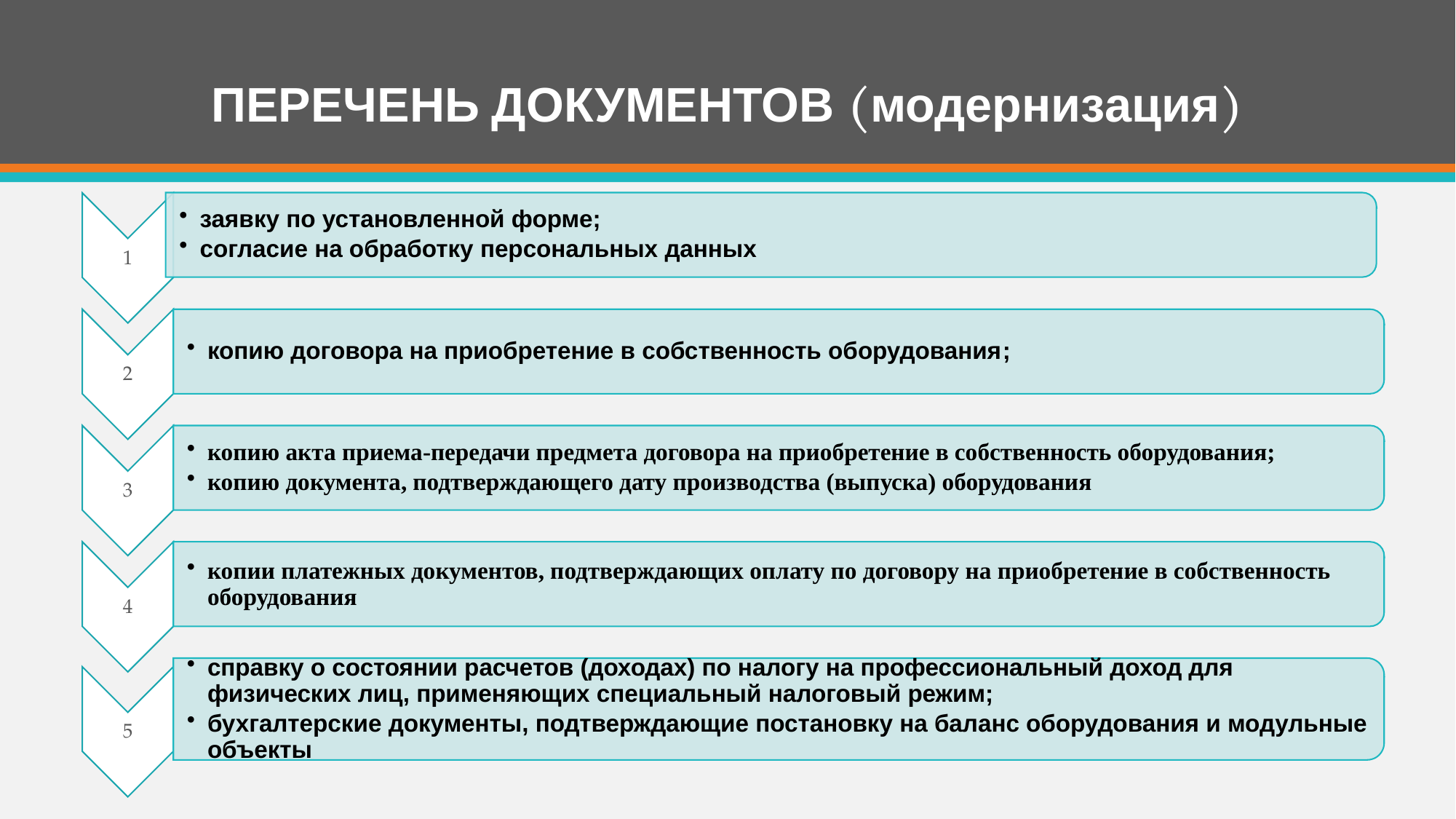

# ПЕРЕЧЕНЬ ДОКУМЕНТОВ (модернизация)
1
заявку по установленной форме;
согласие на обработку персональных данных
2
копию договора на приобретение в собственность оборудования;
3
копию акта приема-передачи предмета договора на приобретение в собственность оборудования;
копию документа, подтверждающего дату производства (выпуска) оборудования
4
копии платежных документов, подтверждающих оплату по договору на приобретение в собственность оборудования
5
справку о состоянии расчетов (доходах) по налогу на профессиональный доход для физических лиц, применяющих специальный налоговый режим;
бухгалтерские документы, подтверждающие постановку на баланс оборудования и модульные объекты